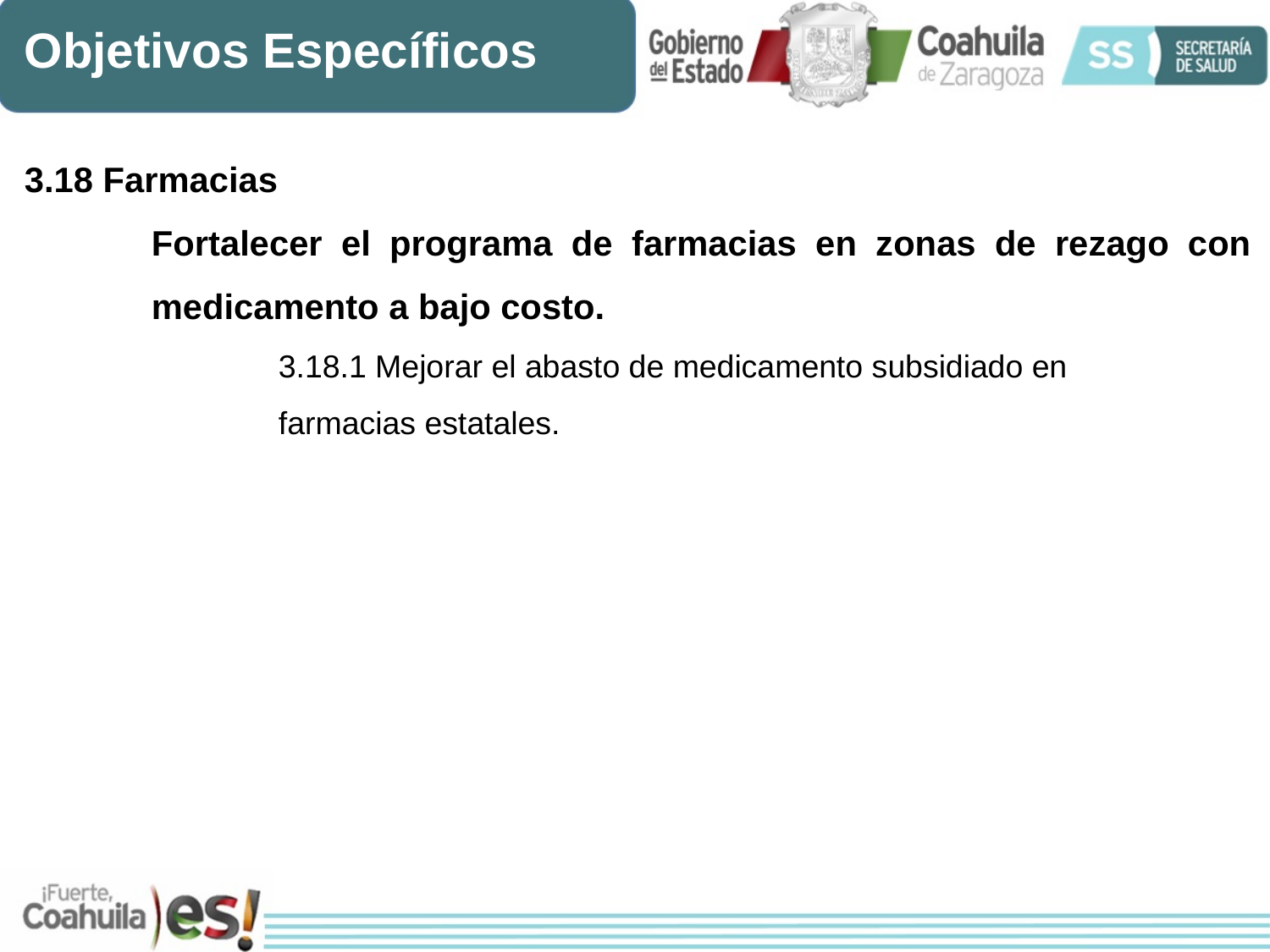

Objetivos Específicos
3.18 Farmacias
	Fortalecer el programa de farmacias en zonas de rezago con 	medicamento a bajo costo.
		3.18.1 Mejorar el abasto de medicamento subsidiado en
		farmacias estatales.